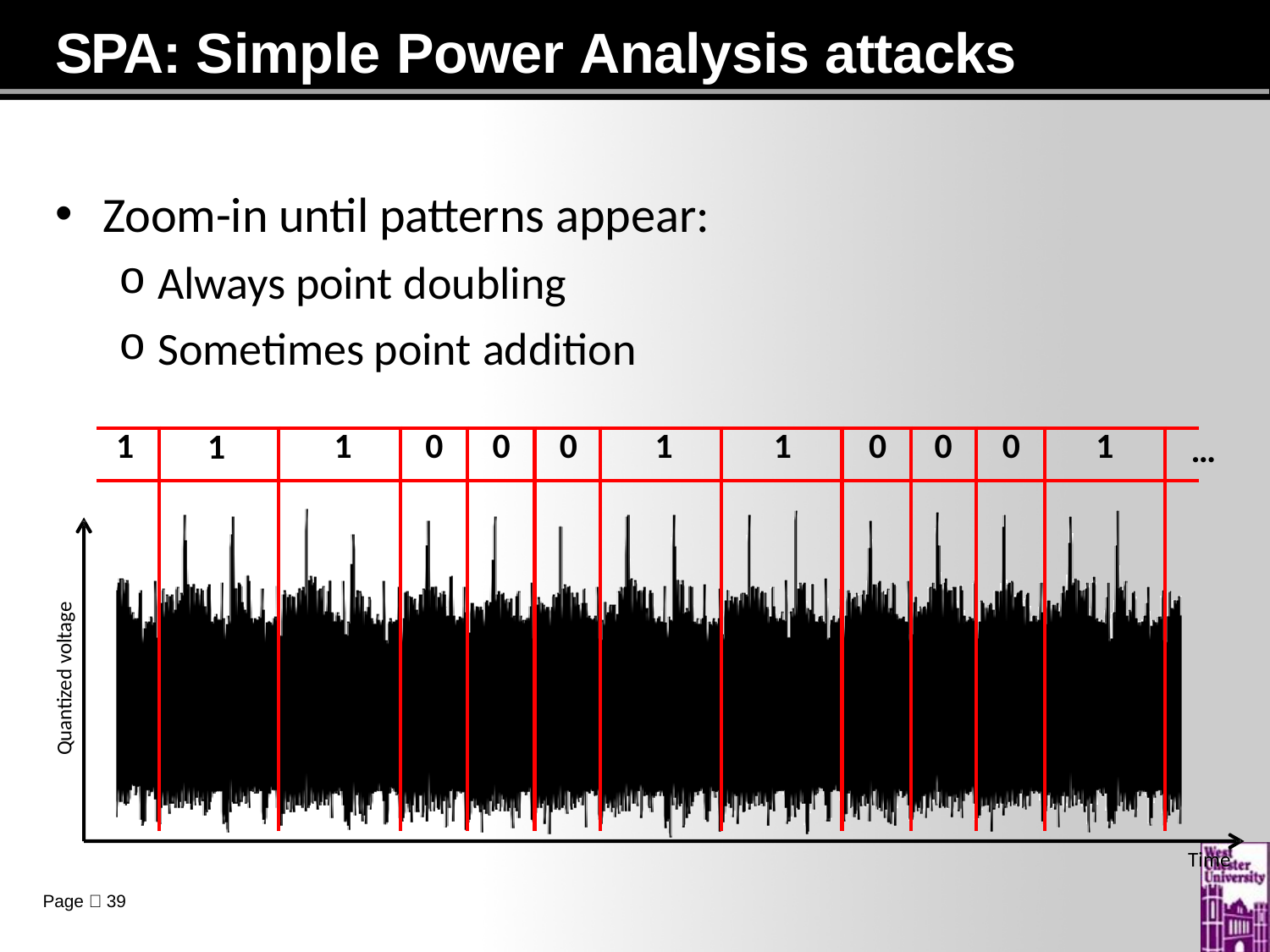

# SPA: Simple Power Analysis attacks
Zoom-in until patterns appear:
Always point doubling
Sometimes point addition
…
| 1 | 1 | 1 | 0 | 0 | 0 | 1 | 1 | 0 | 0 | 0 | 1 |  |
| --- | --- | --- | --- | --- | --- | --- | --- | --- | --- | --- | --- | --- |
|  |  |  |  |  |  |  |  |  |  |  |  |  |

Quantized voltage

Time